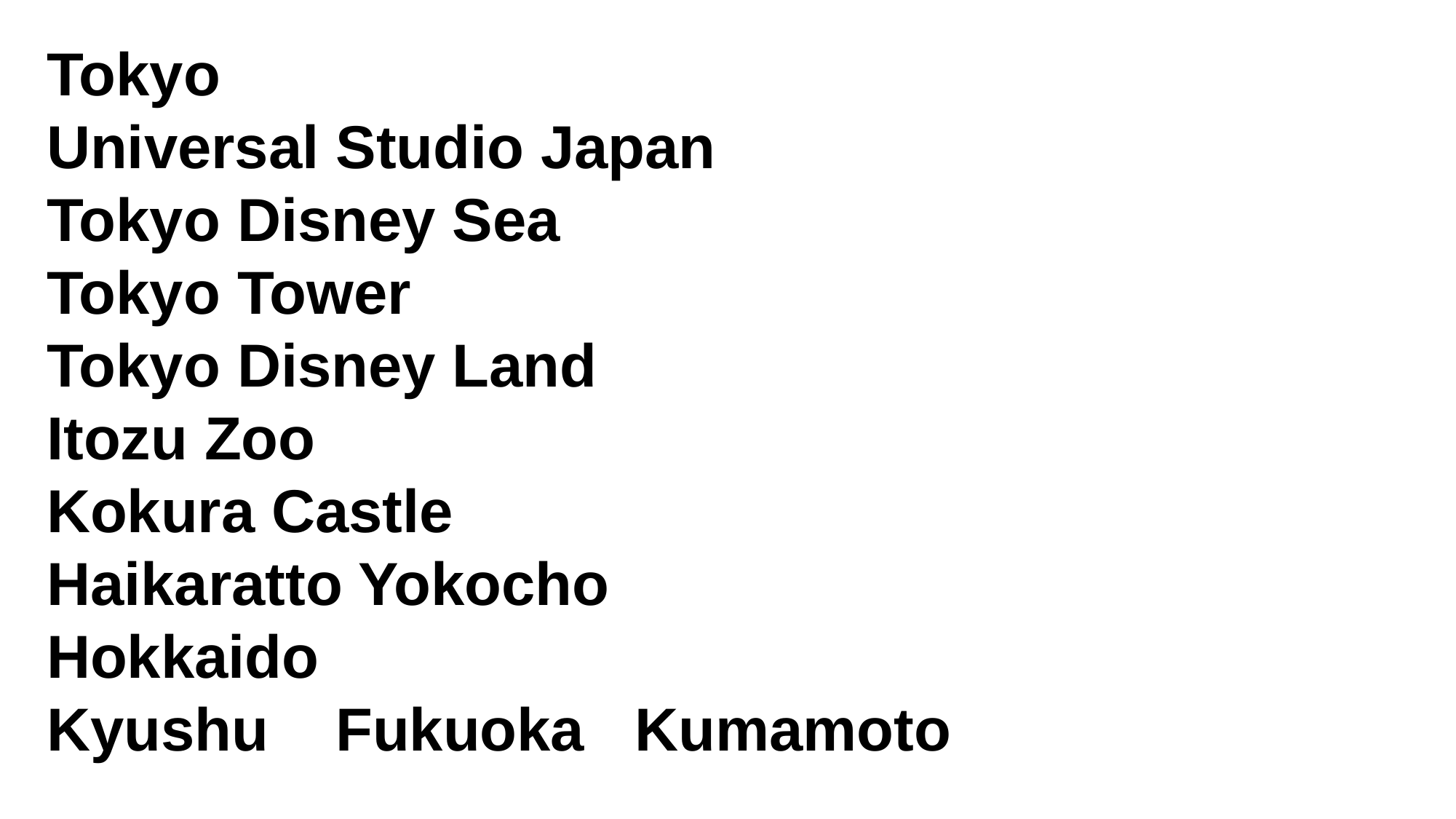

Tokyo
Universal Studio Japan
Tokyo Disney Sea
Tokyo Tower
Tokyo Disney Land
Itozu Zoo
Kokura Castle
Haikaratto Yokocho
Hokkaido
Kyushu    Fukuoka   Kumamoto